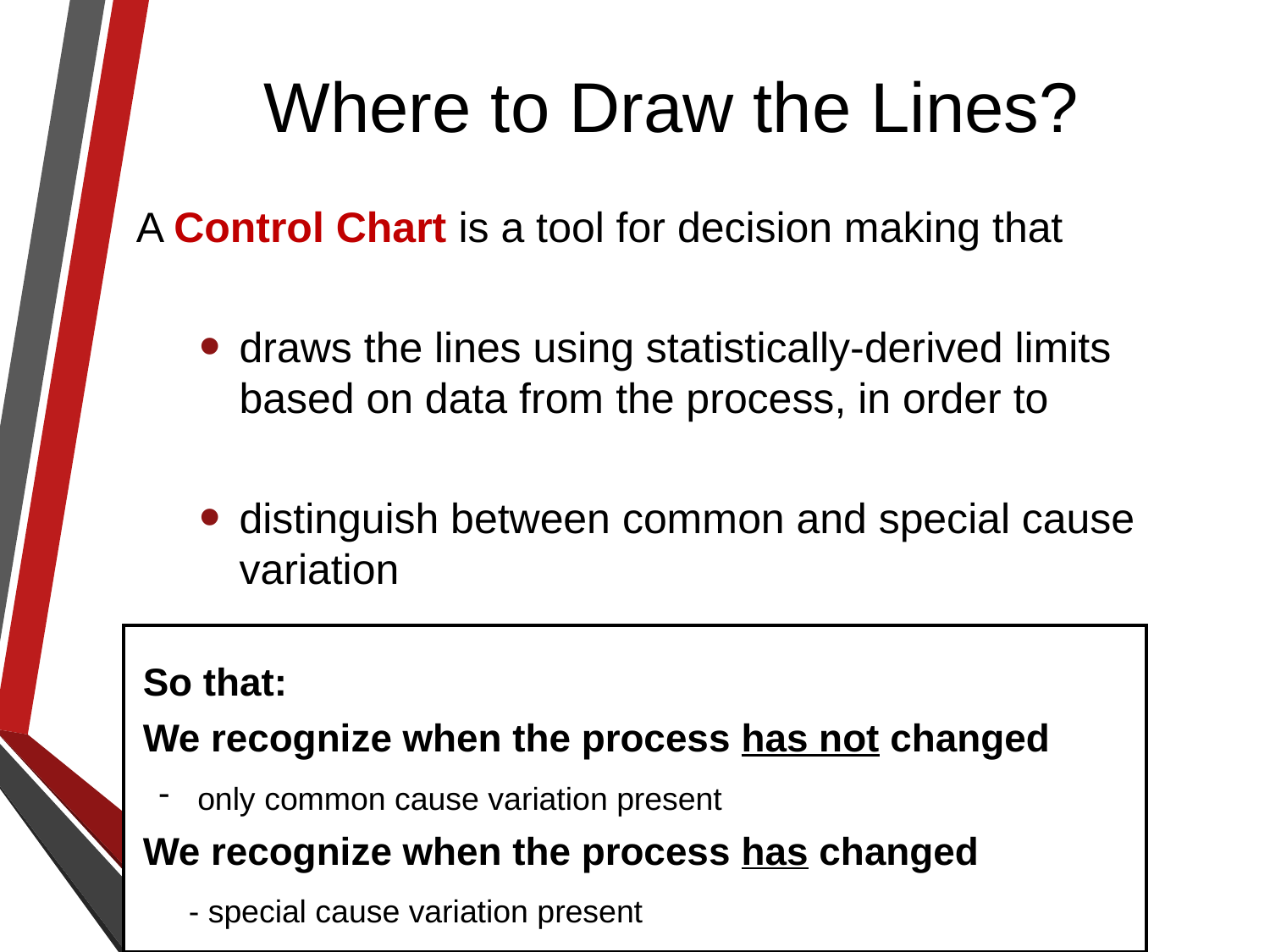

# Where to Draw the Lines?
A Control Chart is a tool for decision making that

draws the lines using statistically-derived limits based on data from the process, in order to

distinguish between common and special cause variation

So that:
We recognize when the process has not changed
 only common cause variation present
We recognize when the process has changed
- special cause variation present
31